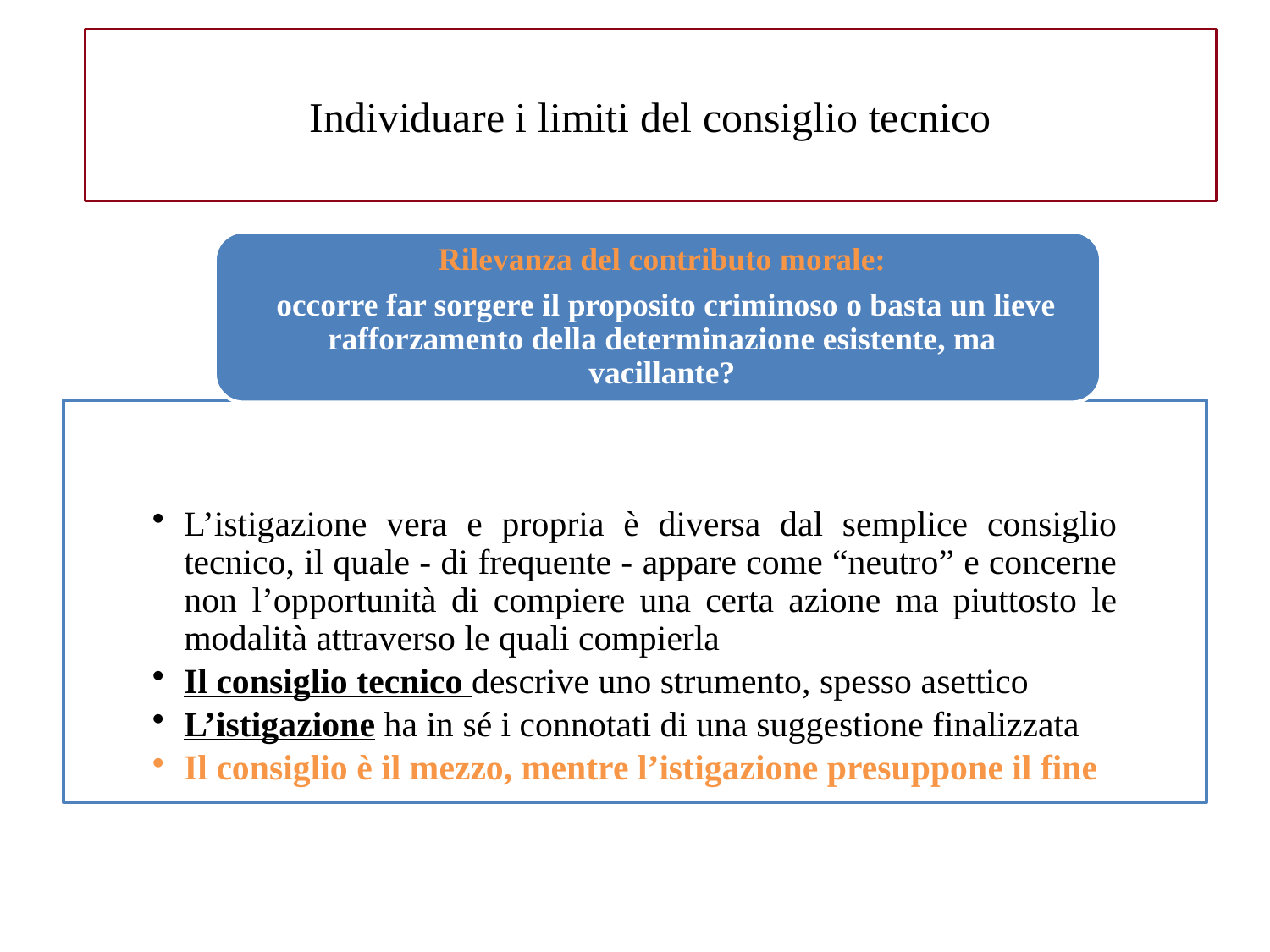

# Individuare i limiti del consiglio tecnico

L’istigazione vera e propria è diversa dal semplice consiglio tecnico, il quale - di frequente - appare come “neutro” e concerne non l’opportunità di compiere una certa azione ma piuttosto le modalità attraverso le quali compierla
Il consiglio tecnico descrive uno strumento, spesso asettico
L’istigazione ha in sé i connotati di una suggestione finalizzata
Il consiglio è il mezzo, mentre l’istigazione presuppone il fine
Rilevanza del contributo morale:
 occorre far sorgere il proposito criminoso o basta un lieve rafforzamento della determinazione esistente, ma vacillante?